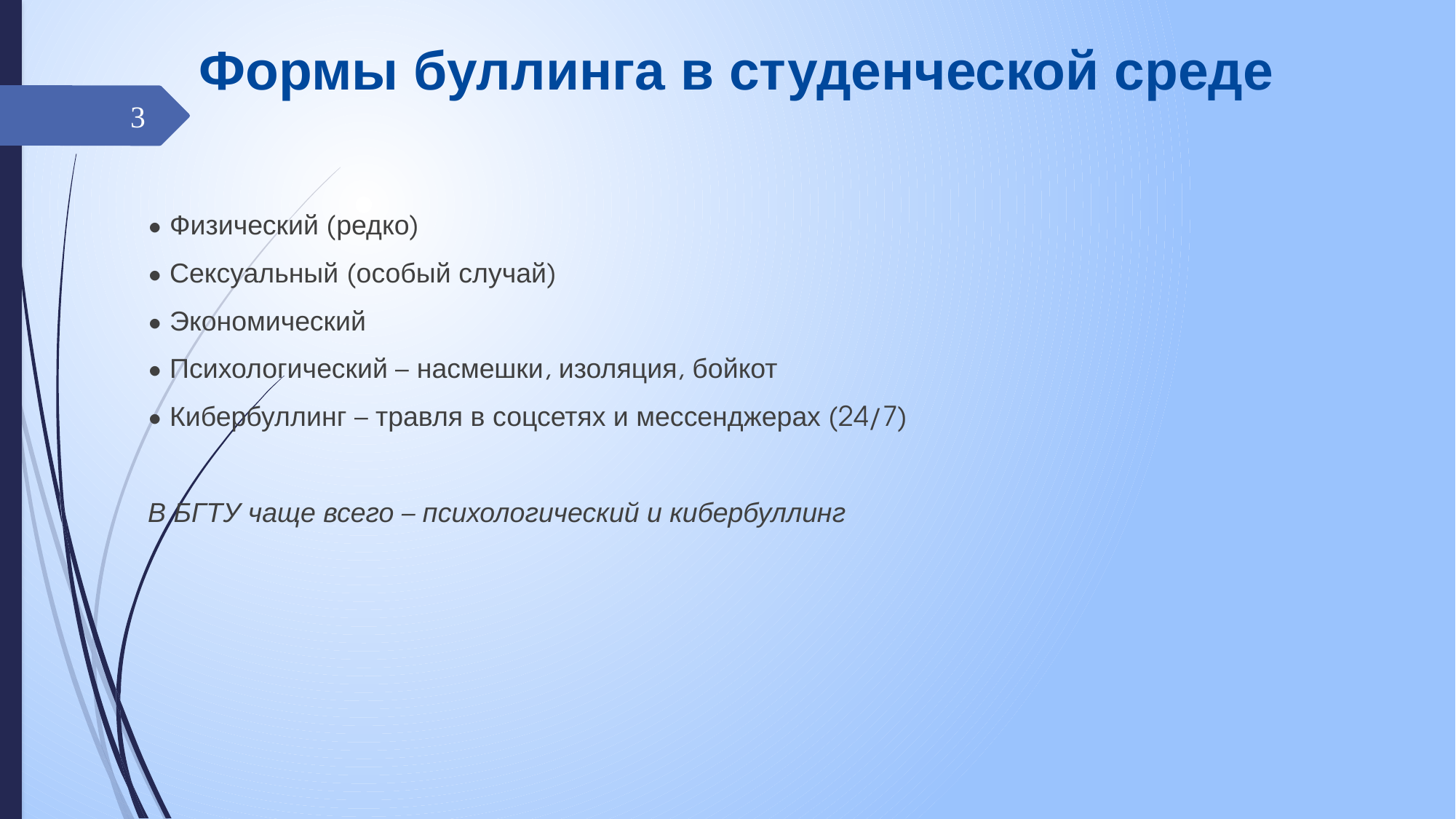

# Формы буллинга в студенческой среде
3
• Физический (редко)
• Сексуальный (особый случай)
• Экономический
• Психологический – насмешки, изоляция, бойкот
• Кибербуллинг – травля в соцсетях и мессенджерах (24/7)

В БГТУ чаще всего – психологический и кибербуллинг